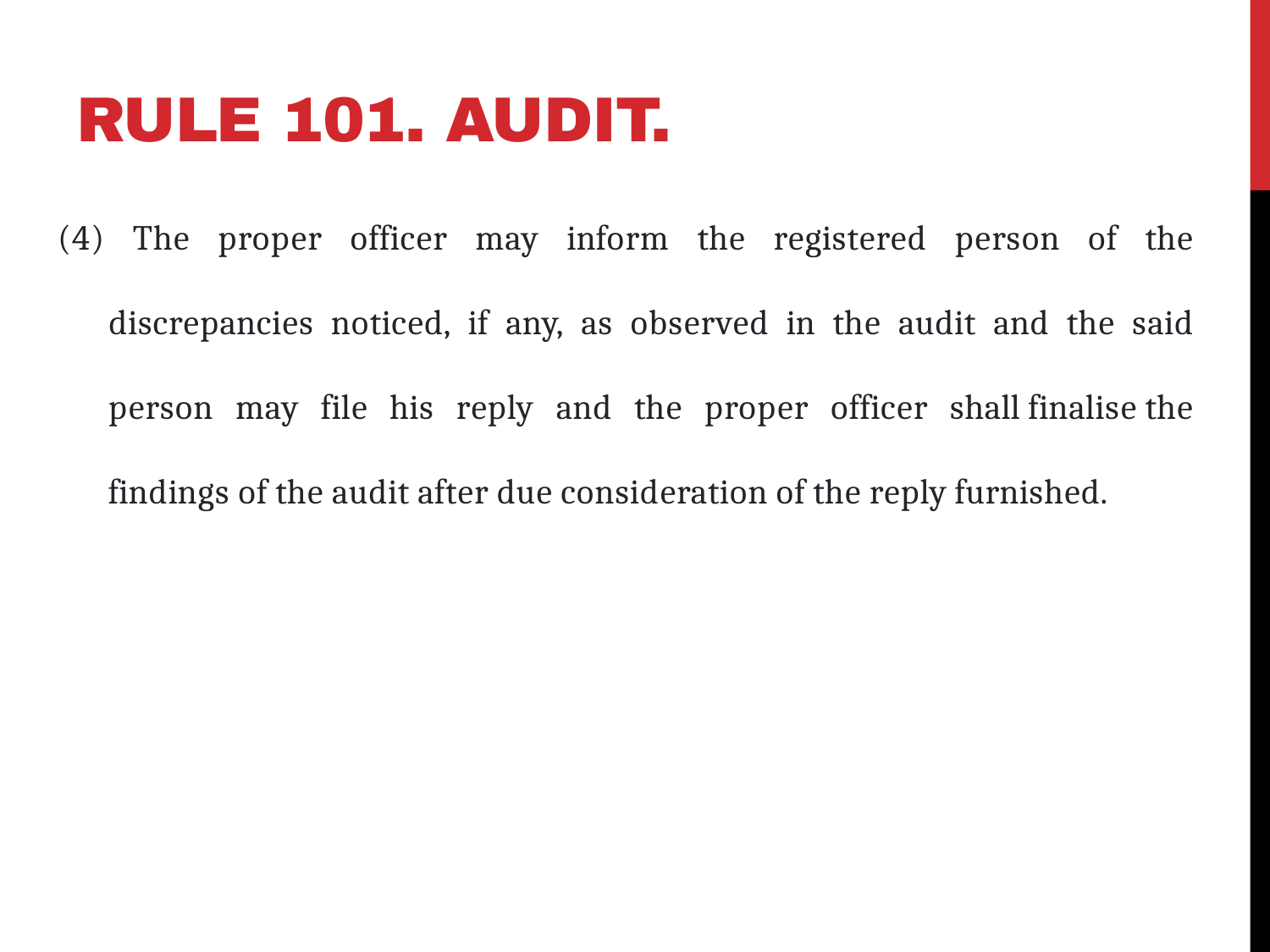

# Rule 101. Audit.
(4) The proper officer may inform the registered person of the discrepancies noticed, if any, as observed in the audit and the said person may file his reply and the proper officer shall finalise the findings of the audit after due consideration of the reply furnished.